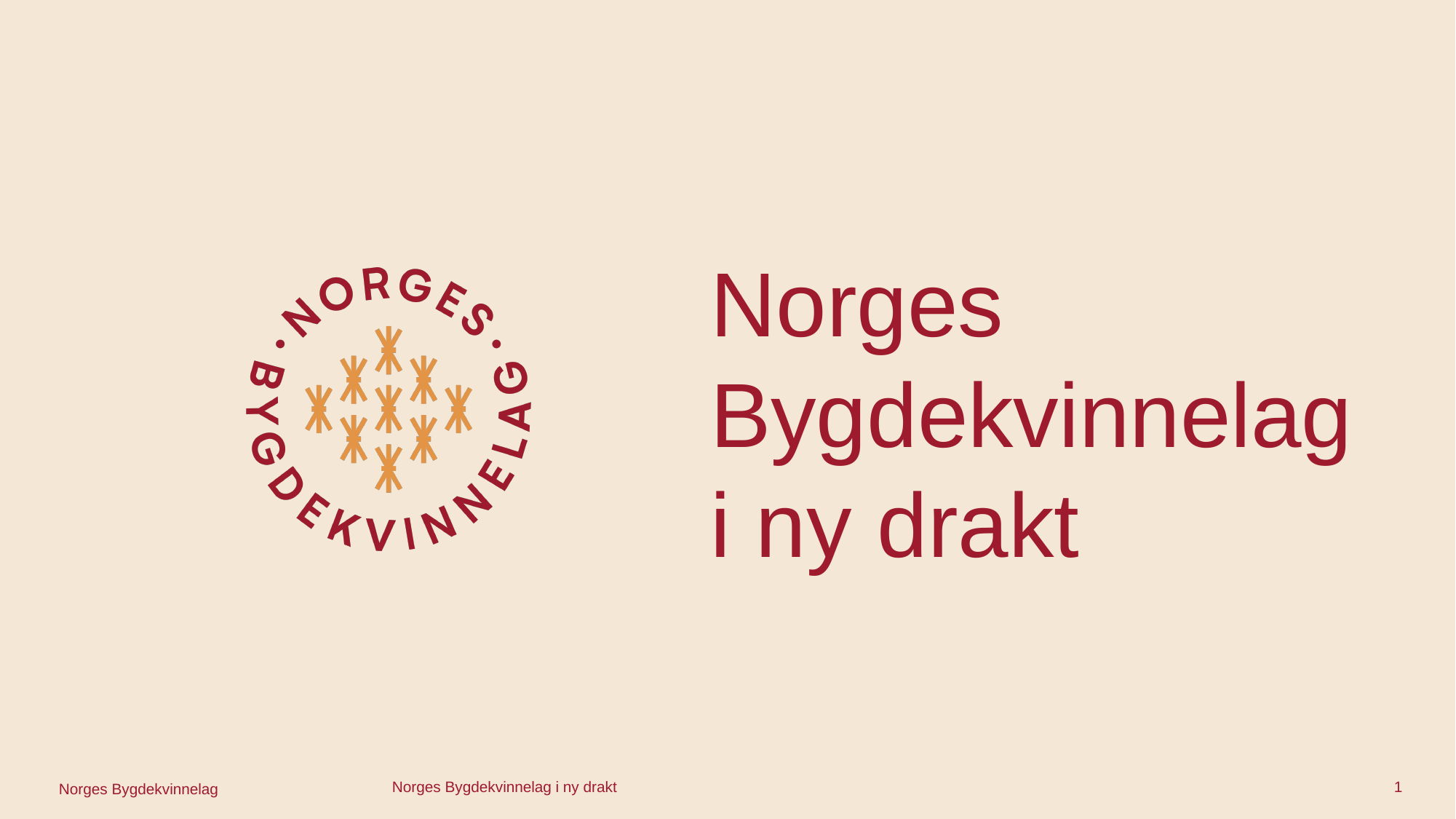

# Norges Bygdekvinnelag i ny drakt
Norges Bygdekvinnelag i ny drakt
1